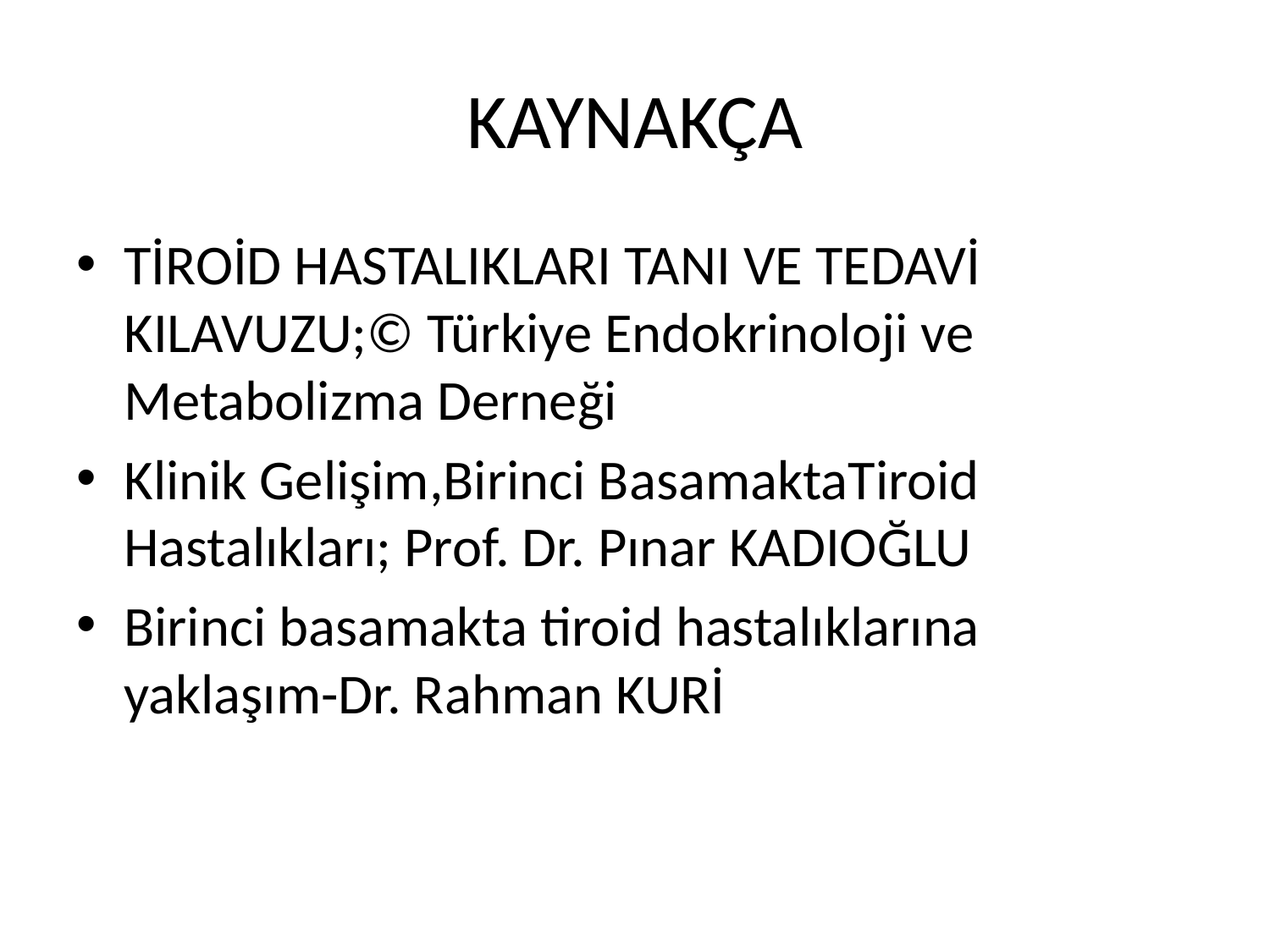

# KAYNAKÇA
TİROİD HASTALIKLARI TANI VE TEDAVİ KILAVUZU;© Türkiye Endokrinoloji ve Metabolizma Derneği
Klinik Gelişim,Birinci BasamaktaTiroid Hastalıkları; Prof. Dr. Pınar KADIOĞLU
Birinci basamakta tiroid hastalıklarına yaklaşım-Dr. Rahman KURİ